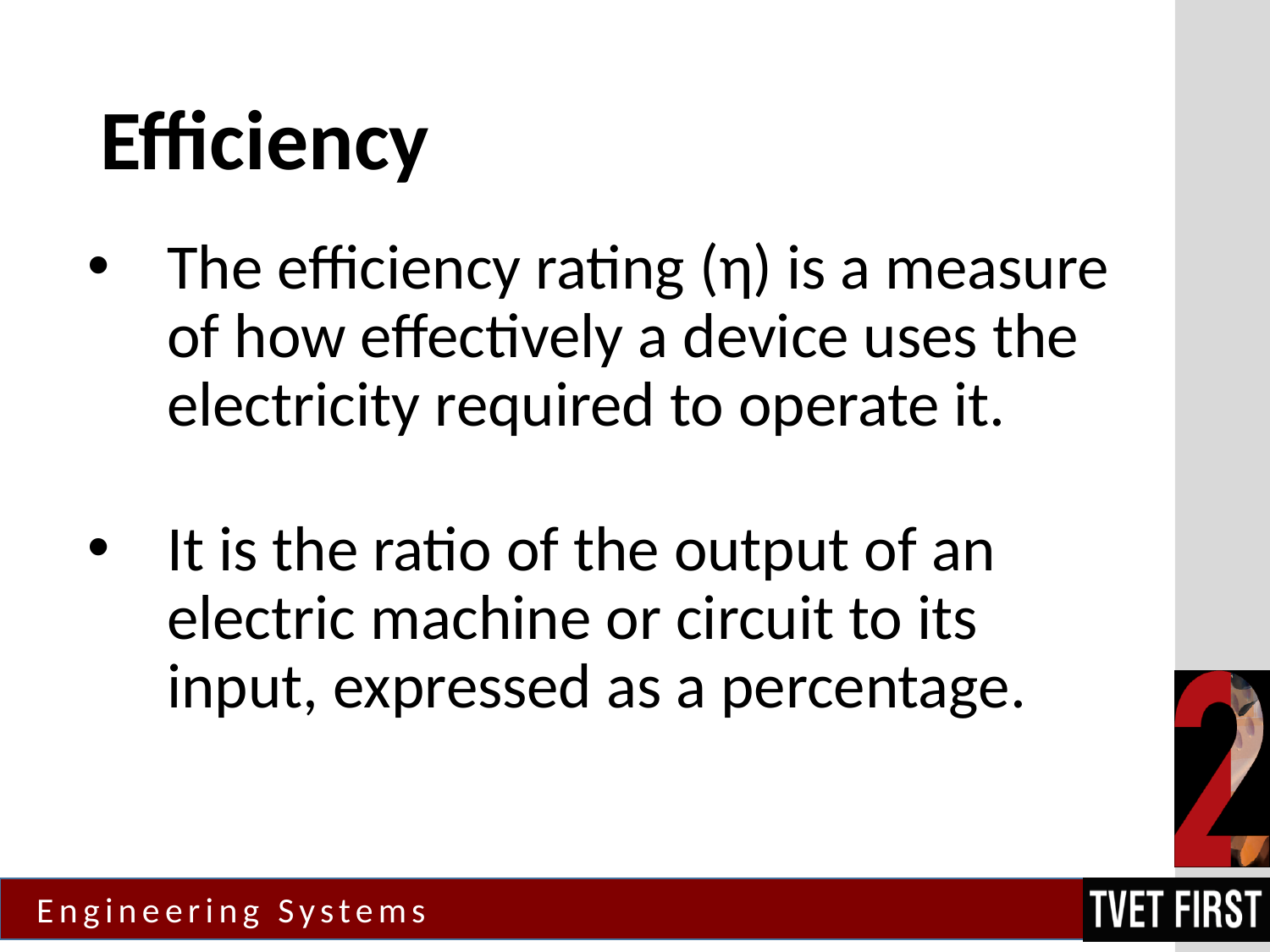

# Efficiency
The efficiency rating (η) is a measure of how effectively a device uses the electricity required to operate it.
It is the ratio of the output of an electric machine or circuit to its input, expressed as a percentage.